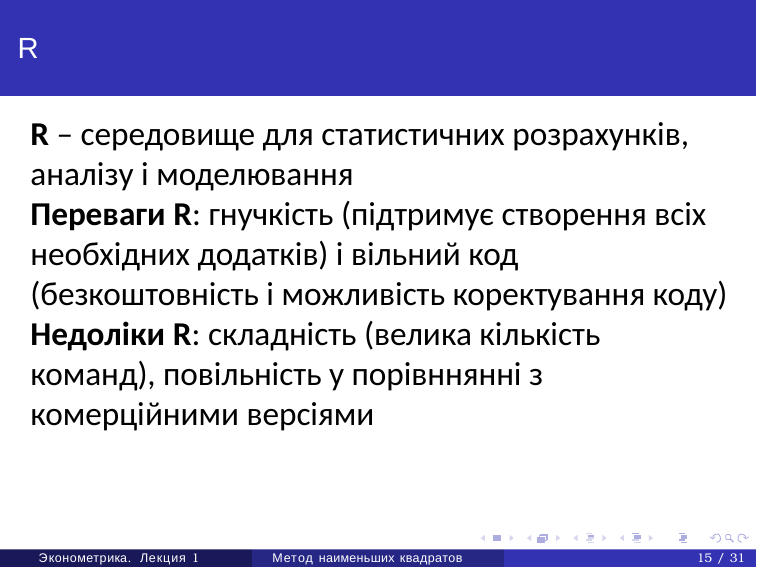

# R
R – середовище для статистичних розрахунків, аналізу і моделювання
Переваги R: гнучкість (підтримує створення всіх необхідних додатків) і вільний код (безкоштовність і можливість коректування коду)
Недоліки R: складність (велика кількість команд), повільність у порівннянні з комерційними версіями

Эконометрика.  Лекция 1
Метод наименьших квадратов
15 / 31